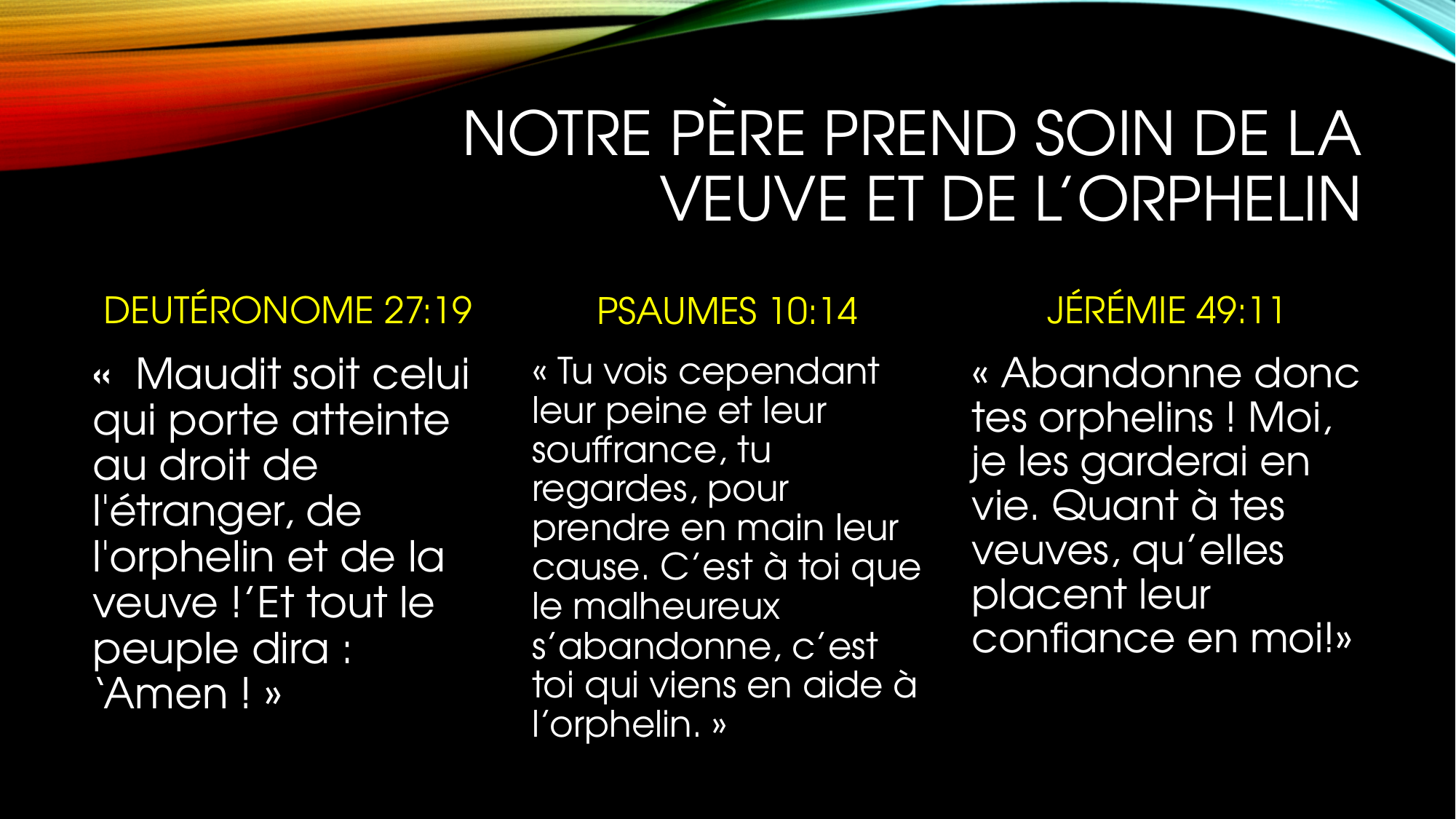

# NOTRE PÈRE PREND SOIN DE LA VEUVE ET DE L’ORPHELIN
JÉRÉMIE 49:11
PSAUMES 10:14
DEUTÉRONOME 27:19
« Tu vois cependant leur peine et leur souffrance, tu regardes, pour prendre en main leur cause. C’est à toi que le malheureux s’abandonne, c’est toi qui viens en aide à l’orphelin. »
«  Maudit soit celui qui porte atteinte au droit de l'étranger, de l'orphelin et de la veuve !’Et tout le peuple dira : ‘Amen ! »
« Abandonne donc tes orphelins ! Moi, je les garderai en vie. Quant à tes veuves, qu’elles placent leur confiance en moi!»